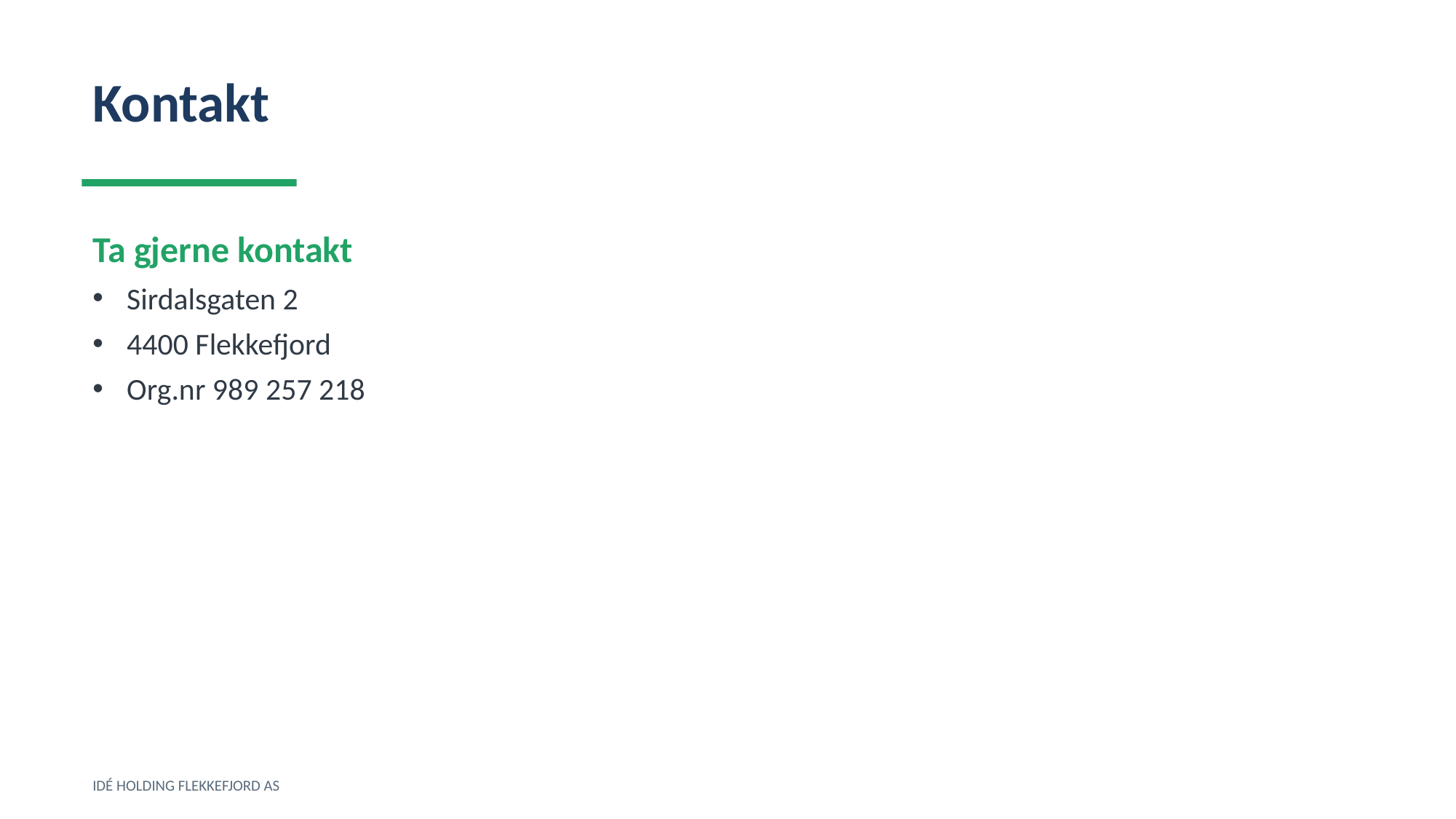

Kontakt

Ta gjerne kontakt
Sirdalsgaten 2
4400 Flekkefjord
Org.nr 989 257 218
IDÉ HOLDING FLEKKEFJORD AS